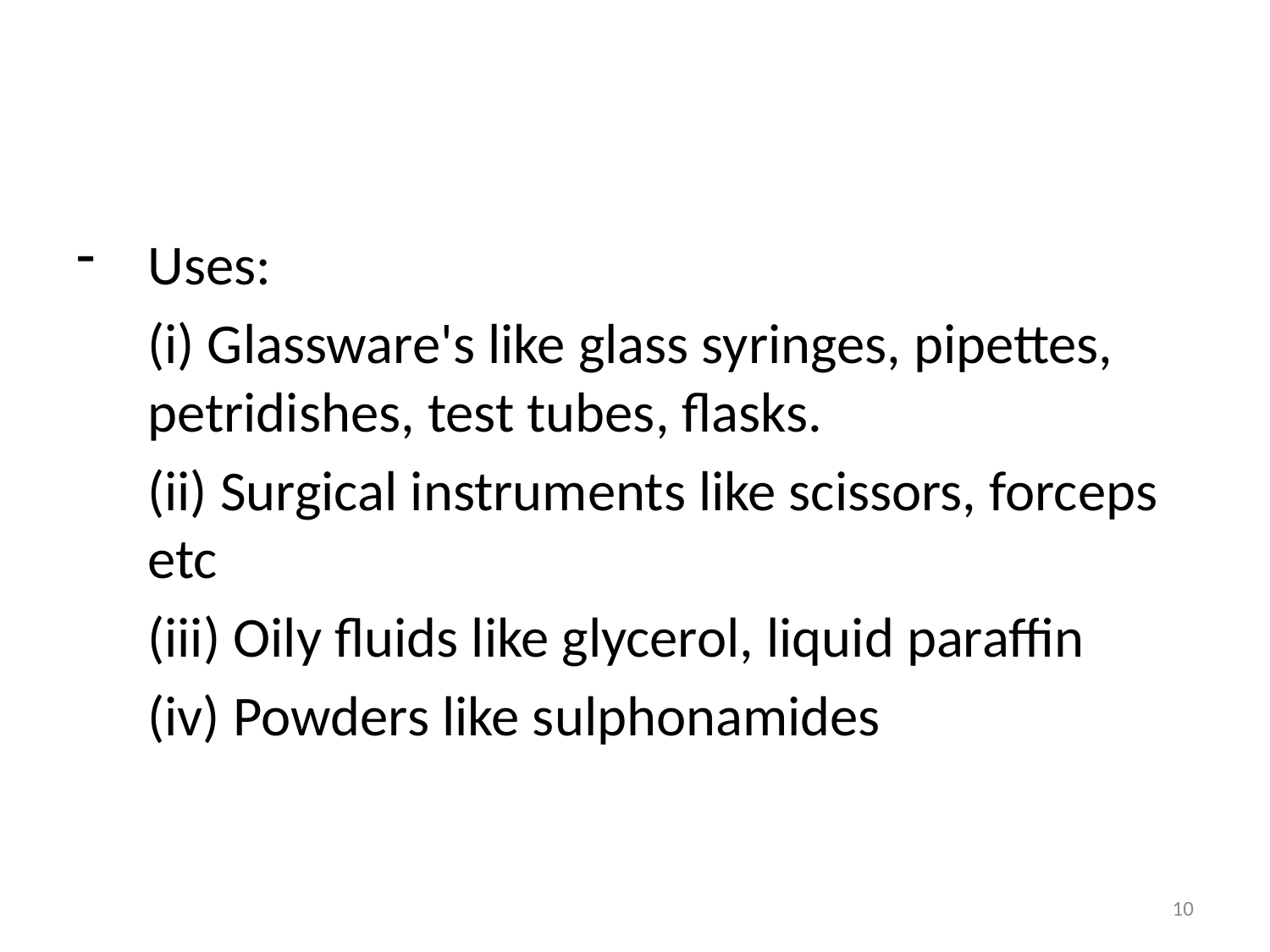

#
Uses:
	(i) Glassware's like glass syringes, pipettes, petridishes, test tubes, flasks.
	(ii) Surgical instruments like scissors, forceps etc
	(iii) Oily fluids like glycerol, liquid paraffin
	(iv) Powders like sulphonamides

10